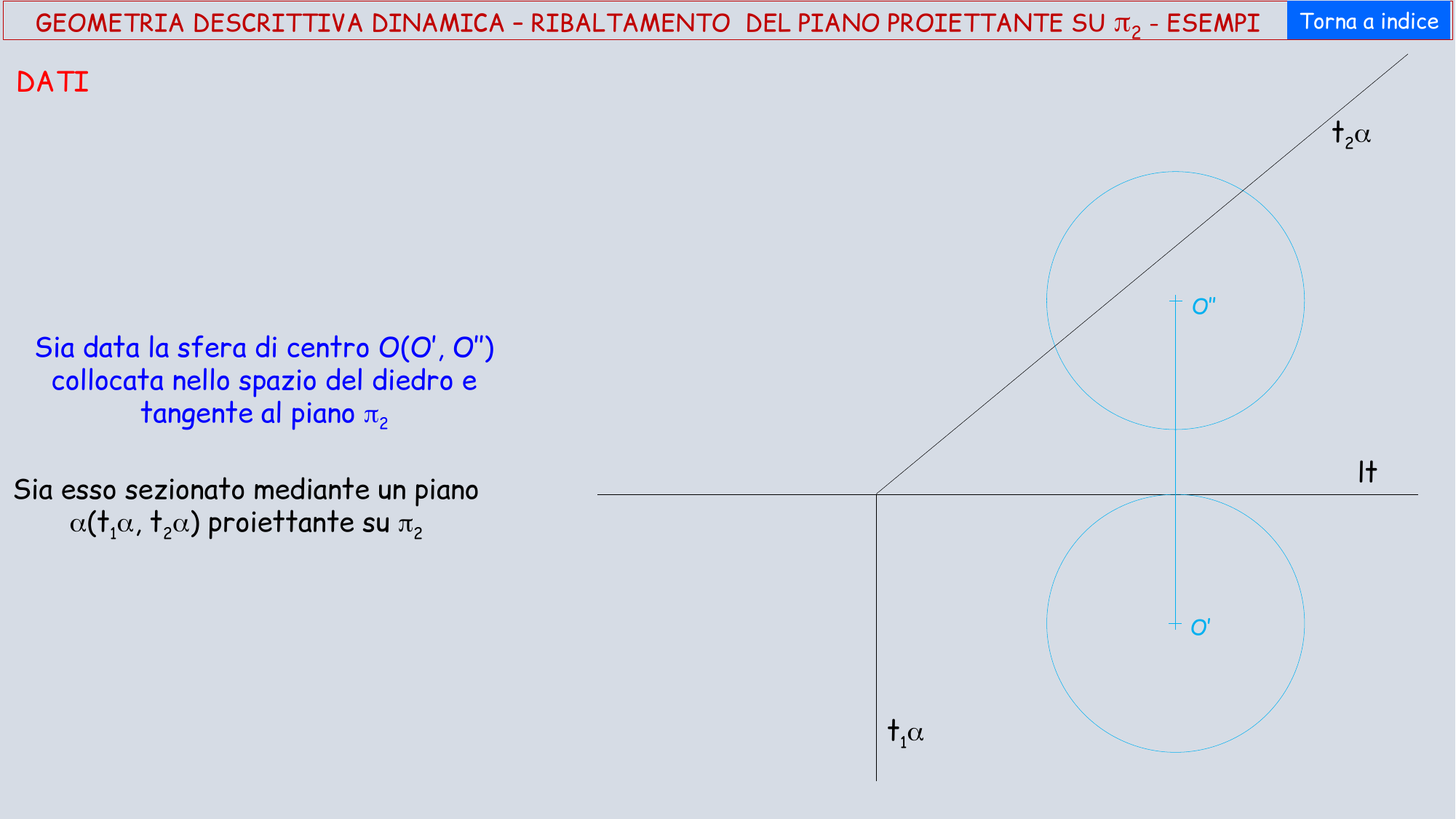

Torna a indice
   GEOMETRIA DESCRITTIVA DINAMICA – RIBALTAMENTO  DEL PIANO PROIETTANTE SU π2 - ESEMPI
DATI
t2α

O’’
Sia data la sfera di centro O(O’, O’’) collocata nello spazio del diedro e tangente al piano π2
lt
Sia esso sezionato mediante un piano α(t1α, t2α) proiettante su π2

O’
t1α